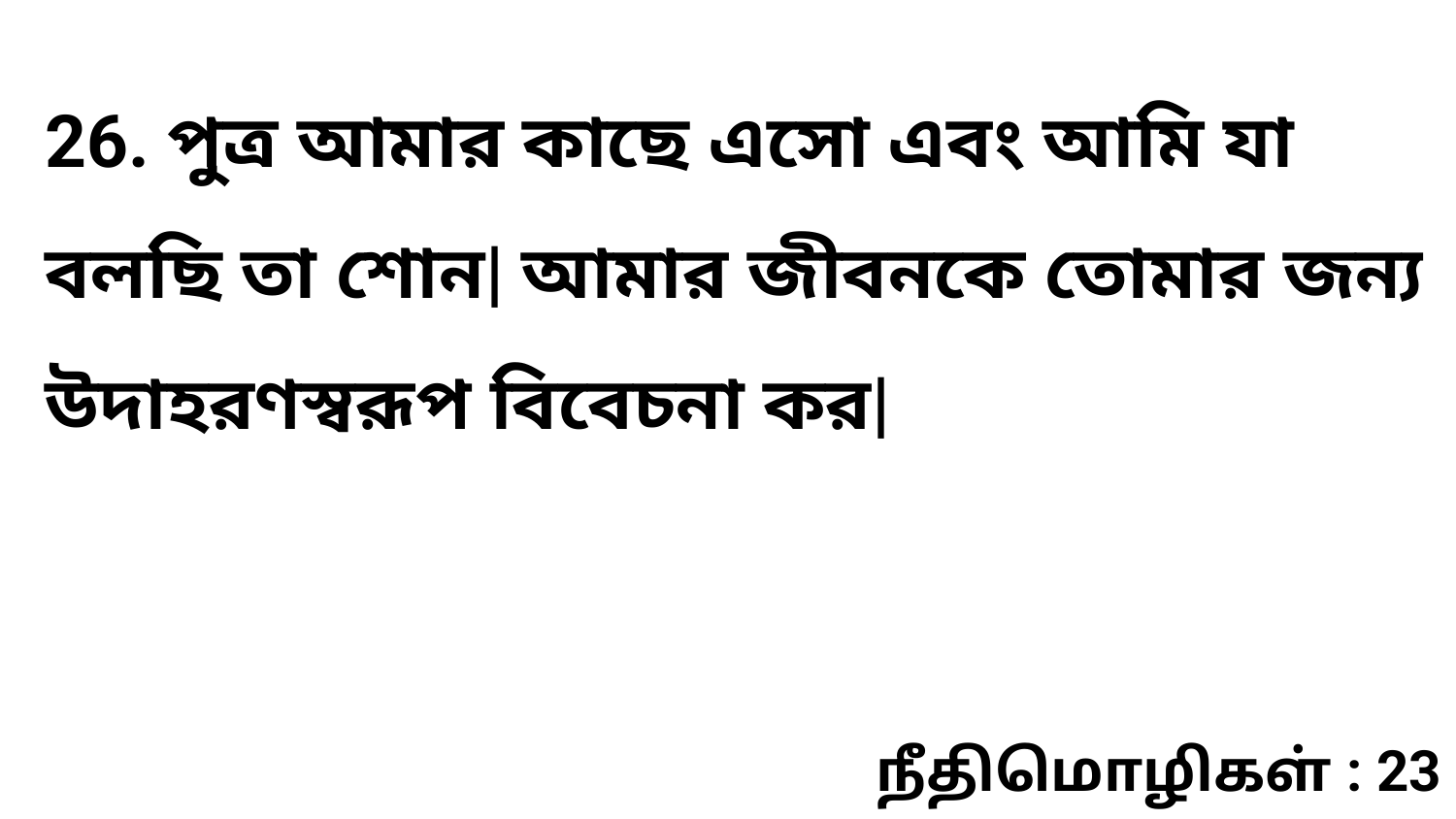

26. পুত্র আমার কাছে এসো এবং আমি যা বলছি তা শোন| আমার জীবনকে তোমার জন্য উদাহরণস্বরূপ বিবেচনা কর|
நீதிமொழிகள் : 23